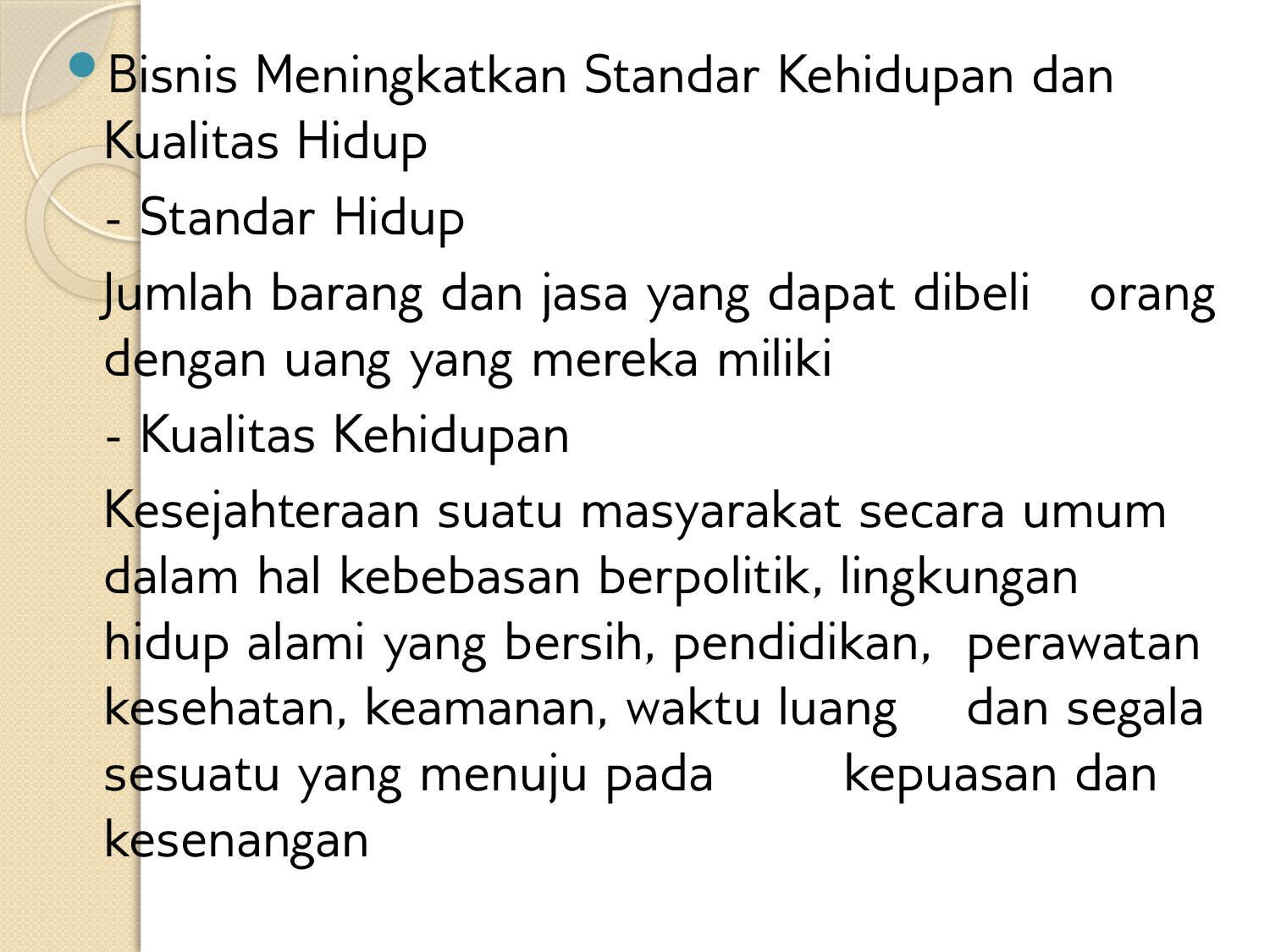

Bisnis Meningkatkan Standar Kehidupan dan Kualitas Hidup
	- Standar Hidup
		Jumlah barang dan jasa yang dapat dibeli 	orang dengan uang yang mereka miliki
	- Kualitas Kehidupan
		Kesejahteraan suatu masyarakat secara umum 	dalam hal kebebasan berpolitik, lingkungan 	hidup alami yang bersih, pendidikan, 	perawatan kesehatan, keamanan, waktu luang 	dan segala sesuatu yang menuju pada 	kepuasan dan kesenangan